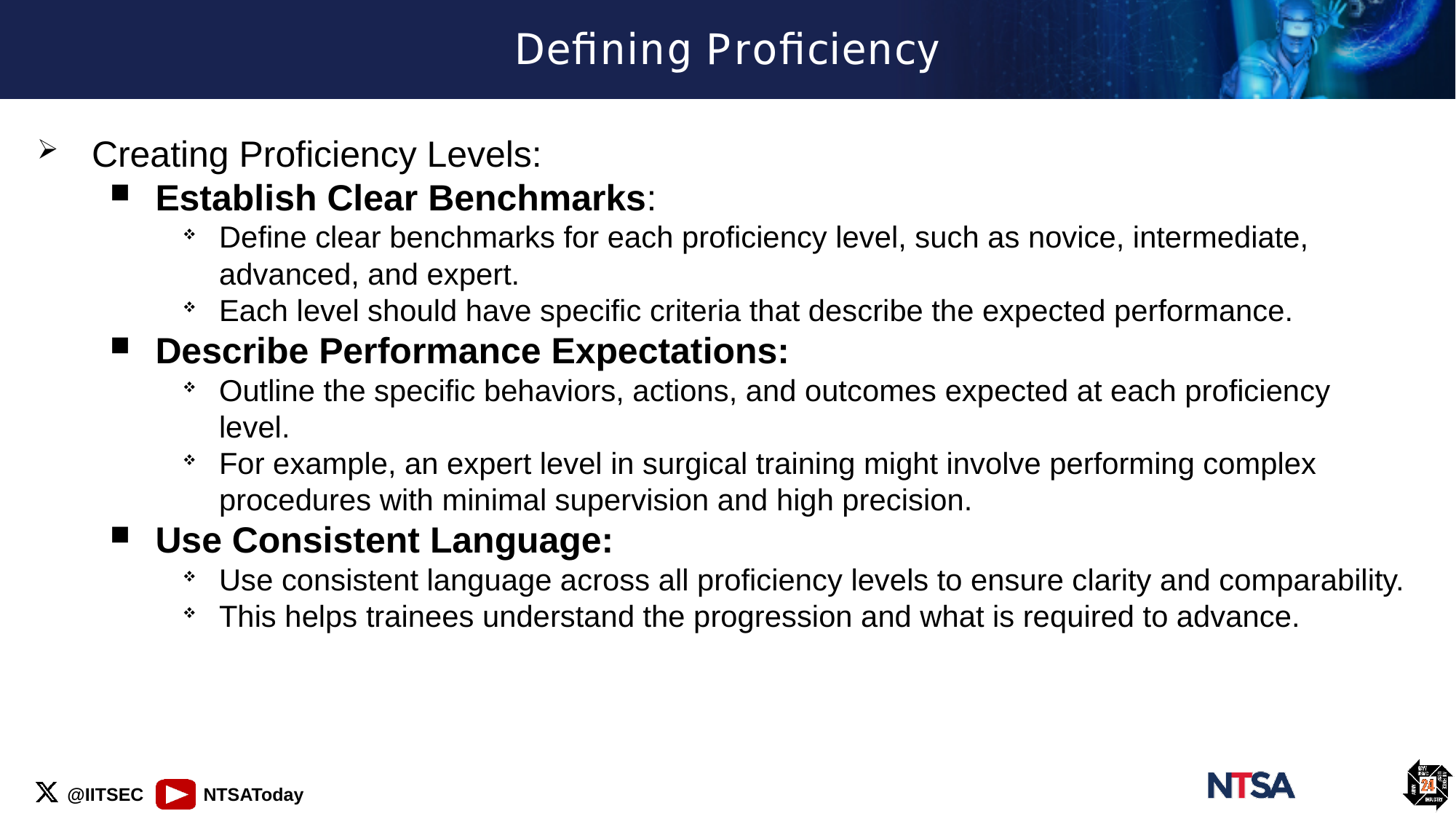

# Defining Proficiency
Creating Proficiency Levels:
Establish Clear Benchmarks:
Define clear benchmarks for each proficiency level, such as novice, intermediate, advanced, and expert.
Each level should have specific criteria that describe the expected performance.
Describe Performance Expectations:
Outline the specific behaviors, actions, and outcomes expected at each proficiency level.
For example, an expert level in surgical training might involve performing complex procedures with minimal supervision and high precision.
Use Consistent Language:
Use consistent language across all proficiency levels to ensure clarity and comparability.
This helps trainees understand the progression and what is required to advance.